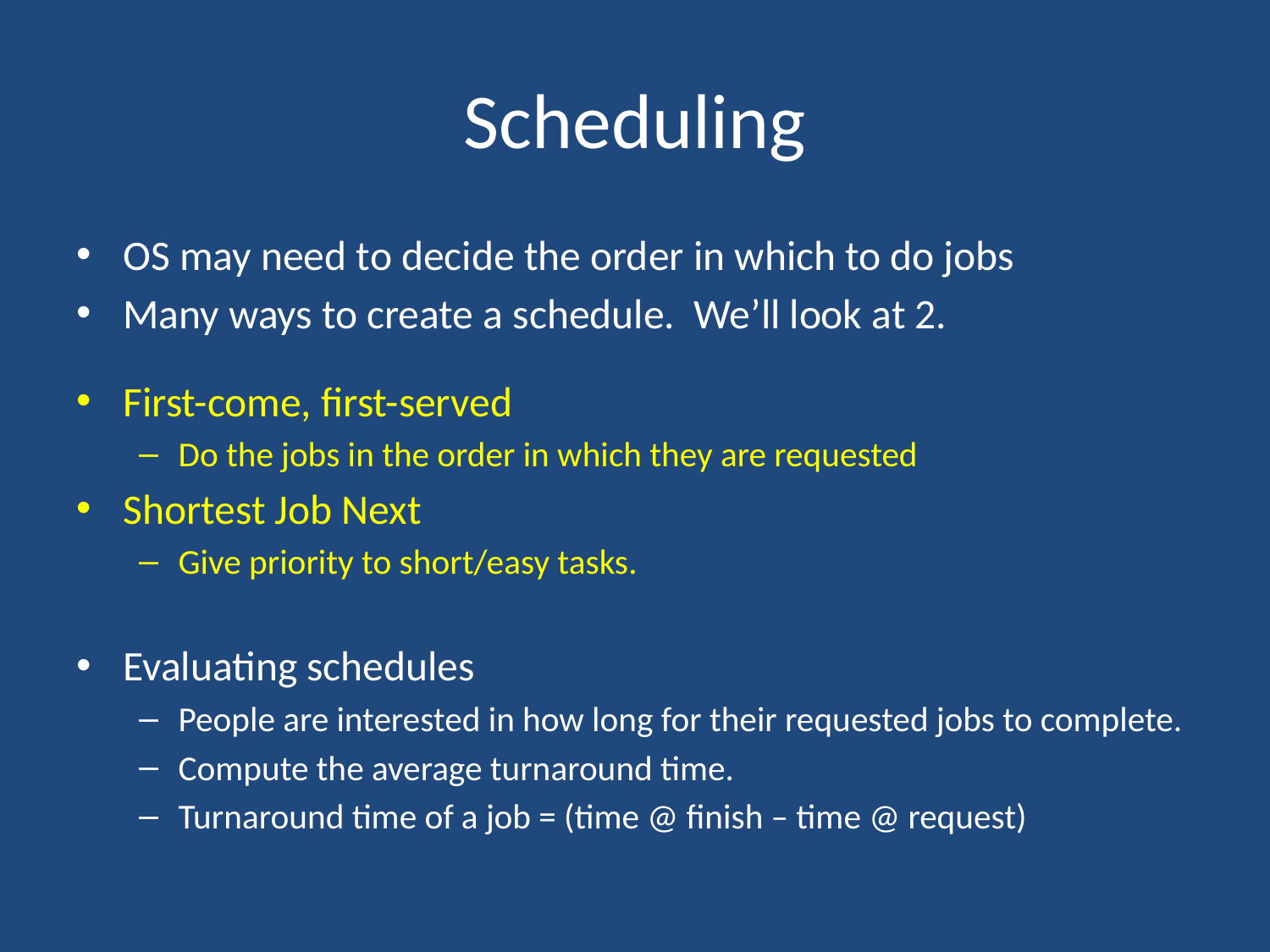

# Scheduling
OS may need to decide the order in which to do jobs
Many ways to create a schedule.  We’ll look at 2.

First-come, first-served
Do the jobs in the order in which they are requested
Shortest Job Next
Give priority to short/easy tasks.

Evaluating schedules
People are interested in how long for their requested jobs to complete.
Compute the average turnaround time.
Turnaround time of a job = (time @ finish – time @ request)